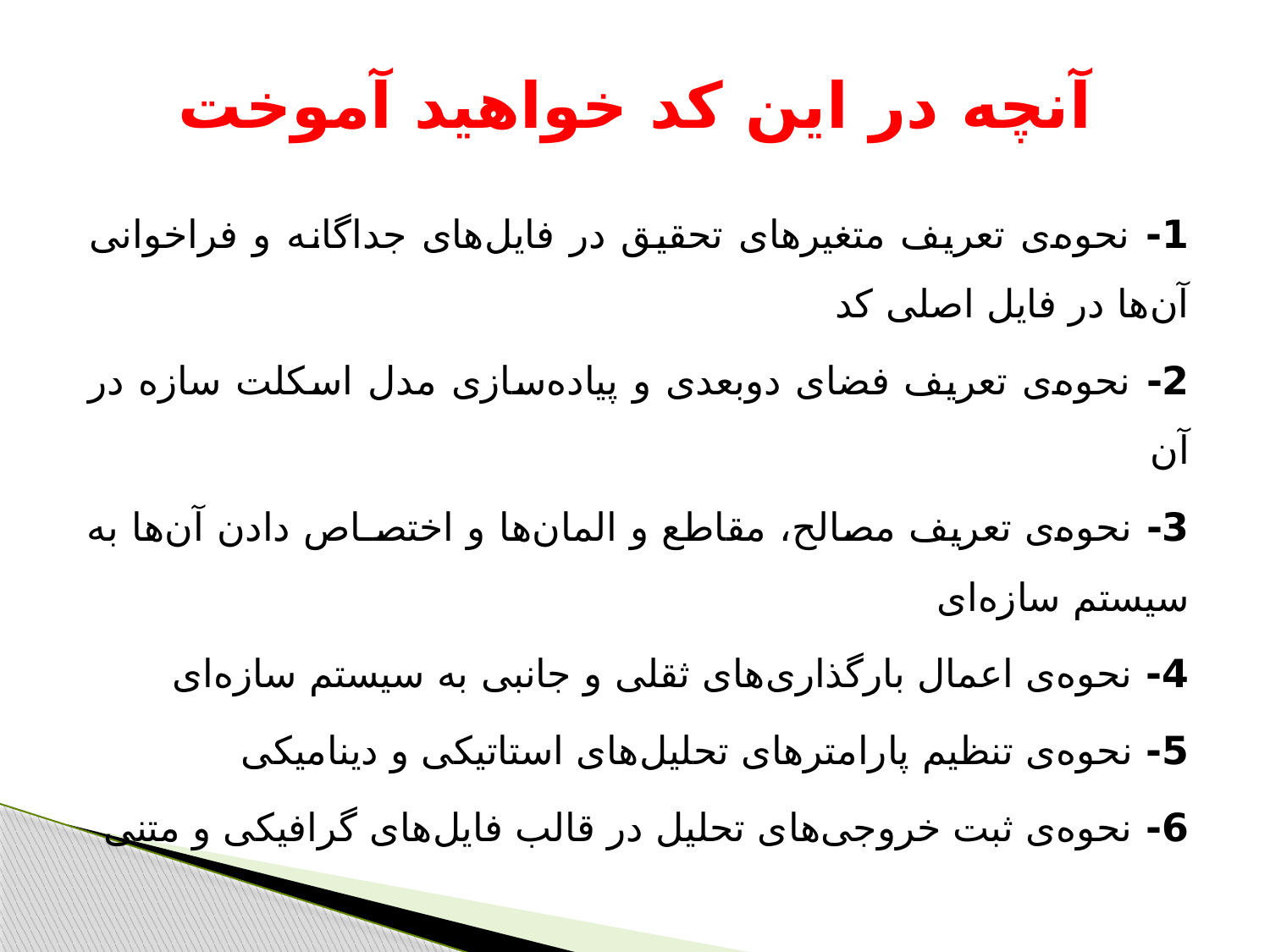

# آنچه در این کد خواهید آموخت
1- نحوه‌ی تعریف متغیرهای تحقیق در فایل‌های جداگانه و فراخوانی آن‌ها در فایل اصلی کد
2- نحوه‌ی تعریف فضای دوبعدی و پیاده‌سازی مدل اسکلت سازه در آن
3- نحوه‌ی تعریف مصالح، مقاطع و المان‌ها و اختصـاص دادن آن‌ها به سیستم سازه‌ای
4- نحوه‌ی اعمال بارگذاری‌های ثقلی و جانبی به سیستم سازه‌ای
5- نحوه‌ی تنظیم پارامترهای تحلیل‌های استاتیکی و دینامیکی
6- نحوه‌ی ثبت خروجی‌ها‌ی تحلیل در قالب فایل‌های گرافیکی و متنی